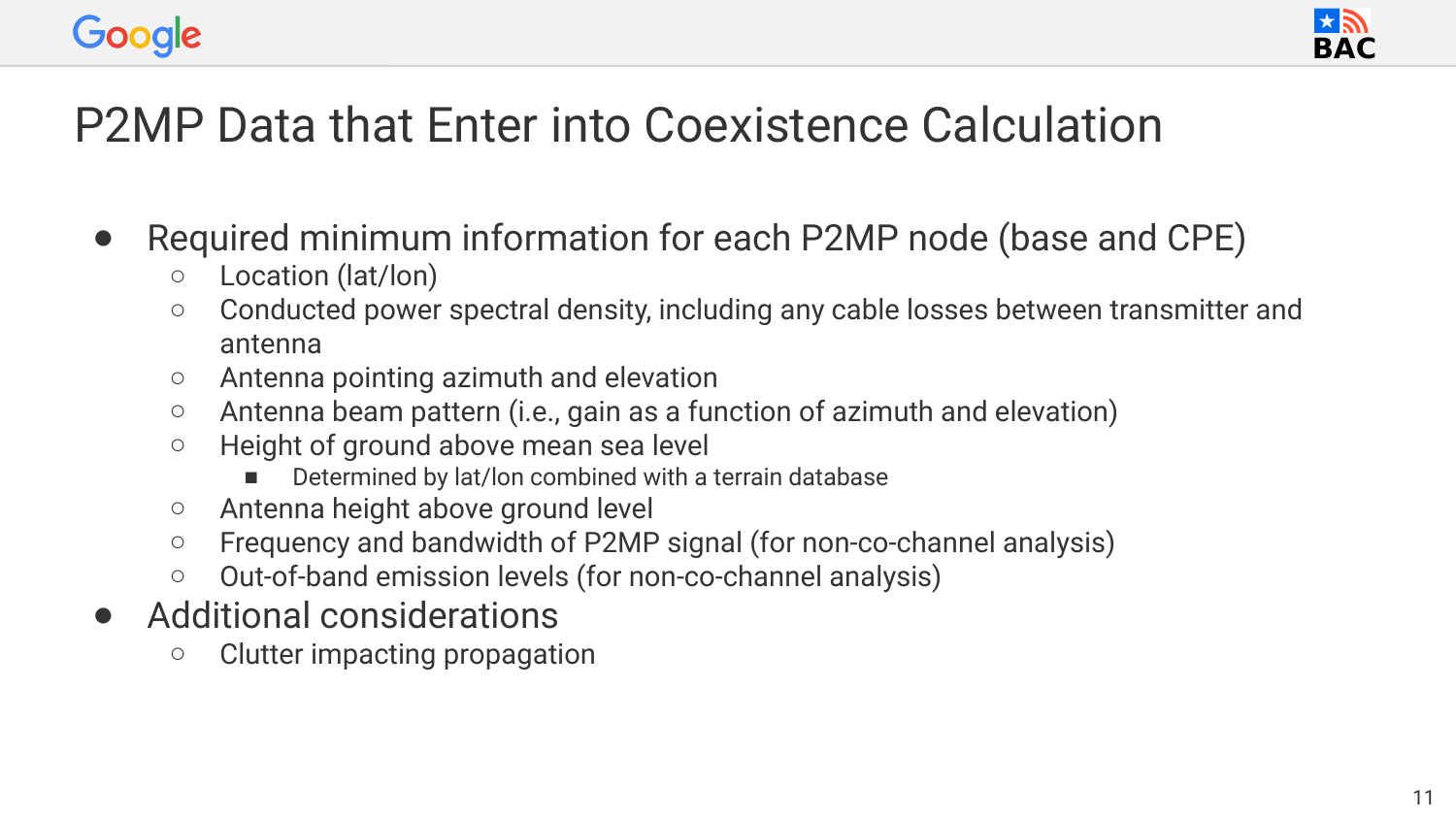

# P2MP Data that Enter into Coexistence Calculation
Required minimum information for each P2MP node (base and CPE)
Location (lat/lon)
Conducted power spectral density, including any cable losses between transmitter and antenna
Antenna pointing azimuth and elevation
Antenna beam pattern (i.e., gain as a function of azimuth and elevation)
Height of ground above mean sea level
Determined by lat/lon combined with a terrain database
Antenna height above ground level
Frequency and bandwidth of P2MP signal (for non-co-channel analysis)
Out-of-band emission levels (for non-co-channel analysis)
Additional considerations
Clutter impacting propagation
11